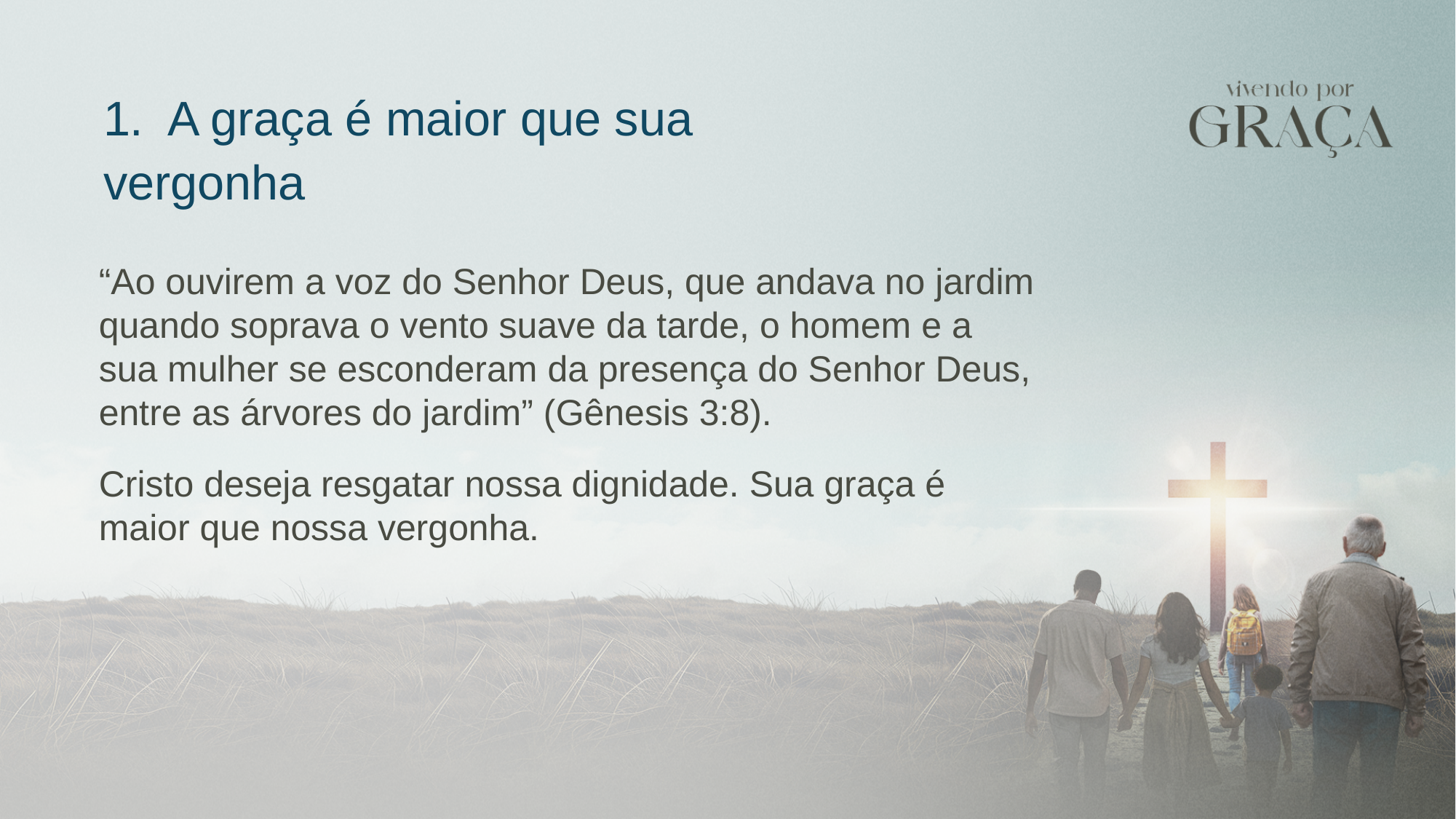

1.  A graça é maior que sua vergonha
“Ao ouvirem a voz do Senhor Deus, que andava no jardim quando soprava o vento suave da tarde, o homem e a sua mulher se esconderam da presença do Senhor Deus, entre as árvores do jardim” (Gênesis 3:8).
Cristo deseja resgatar nossa dignidade. Sua graça é maior que nossa vergonha.